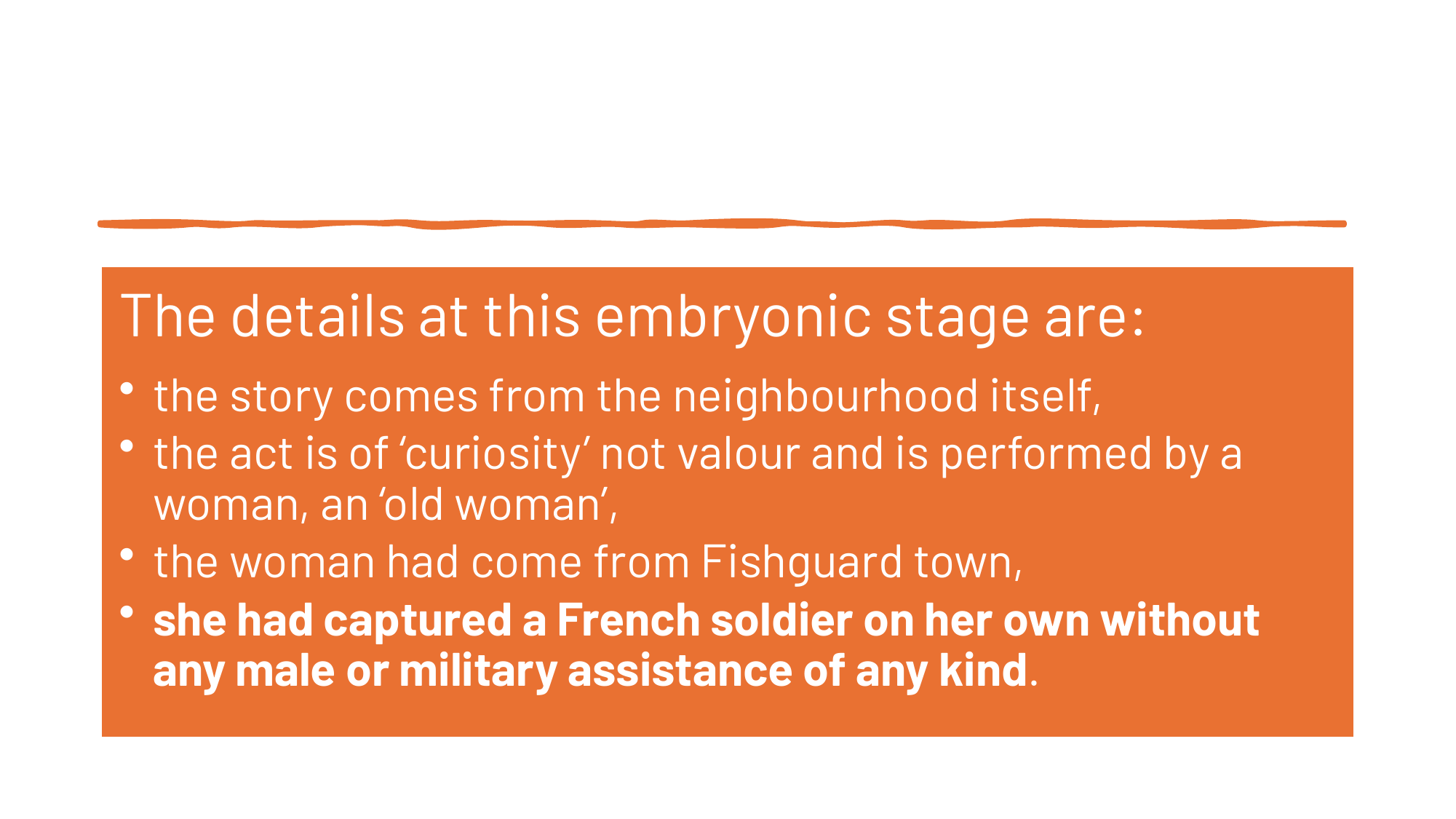

The details at this embryonic stage are:
the story comes from the neighbourhood itself,
the act is of ‘curiosity’ not valour and is performed by a woman, an ‘old woman’,
the woman had come from Fishguard town,
she had captured a French soldier on her own without any male or military assistance of any kind.